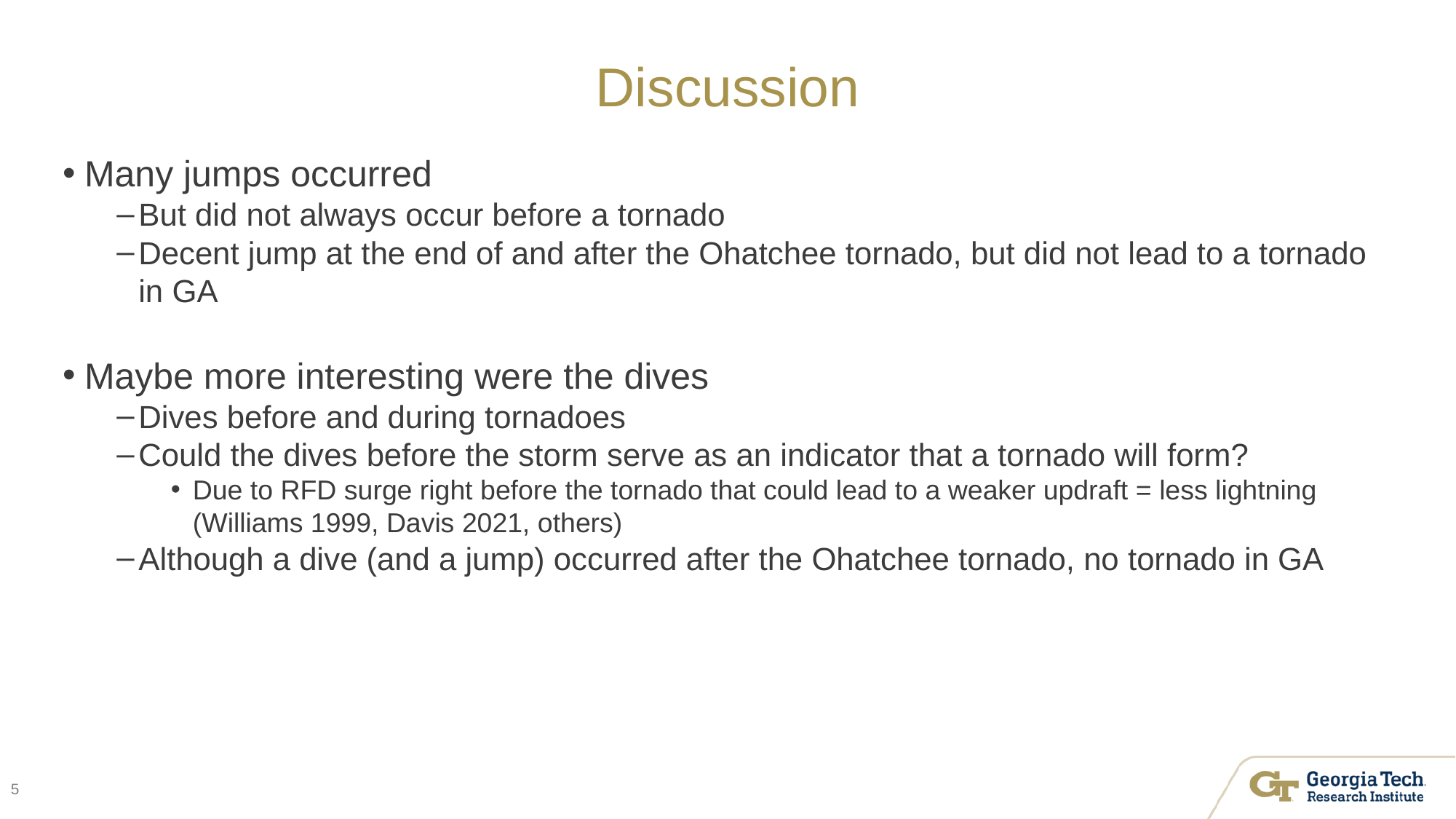

# Discussion
Many jumps occurred
But did not always occur before a tornado
Decent jump at the end of and after the Ohatchee tornado, but did not lead to a tornado in GA

Maybe more interesting were the dives
Dives before and during tornadoes
Could the dives before the storm serve as an indicator that a tornado will form?
Due to RFD surge right before the tornado that could lead to a weaker updraft = less lightning (Williams 1999, Davis 2021, others)
Although a dive (and a jump) occurred after the Ohatchee tornado, no tornado in GA